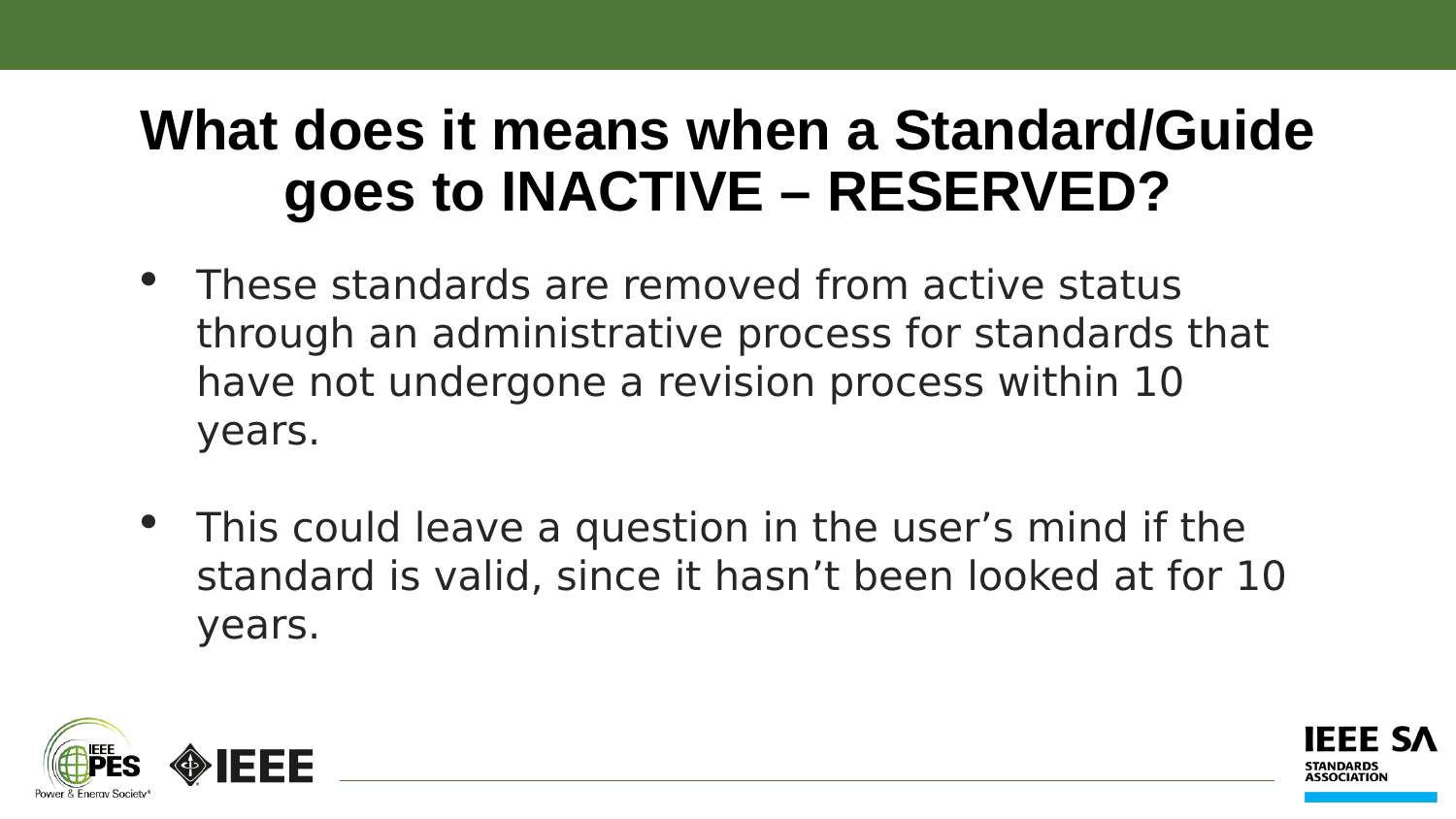

# What does it means when a Standard/Guide goes to INACTIVE – RESERVED?
These standards are removed from active status through an administrative process for standards that have not undergone a revision process within 10 years.

This could leave a question in the user’s mind if the standard is valid, since it hasn’t been looked at for 10 years.